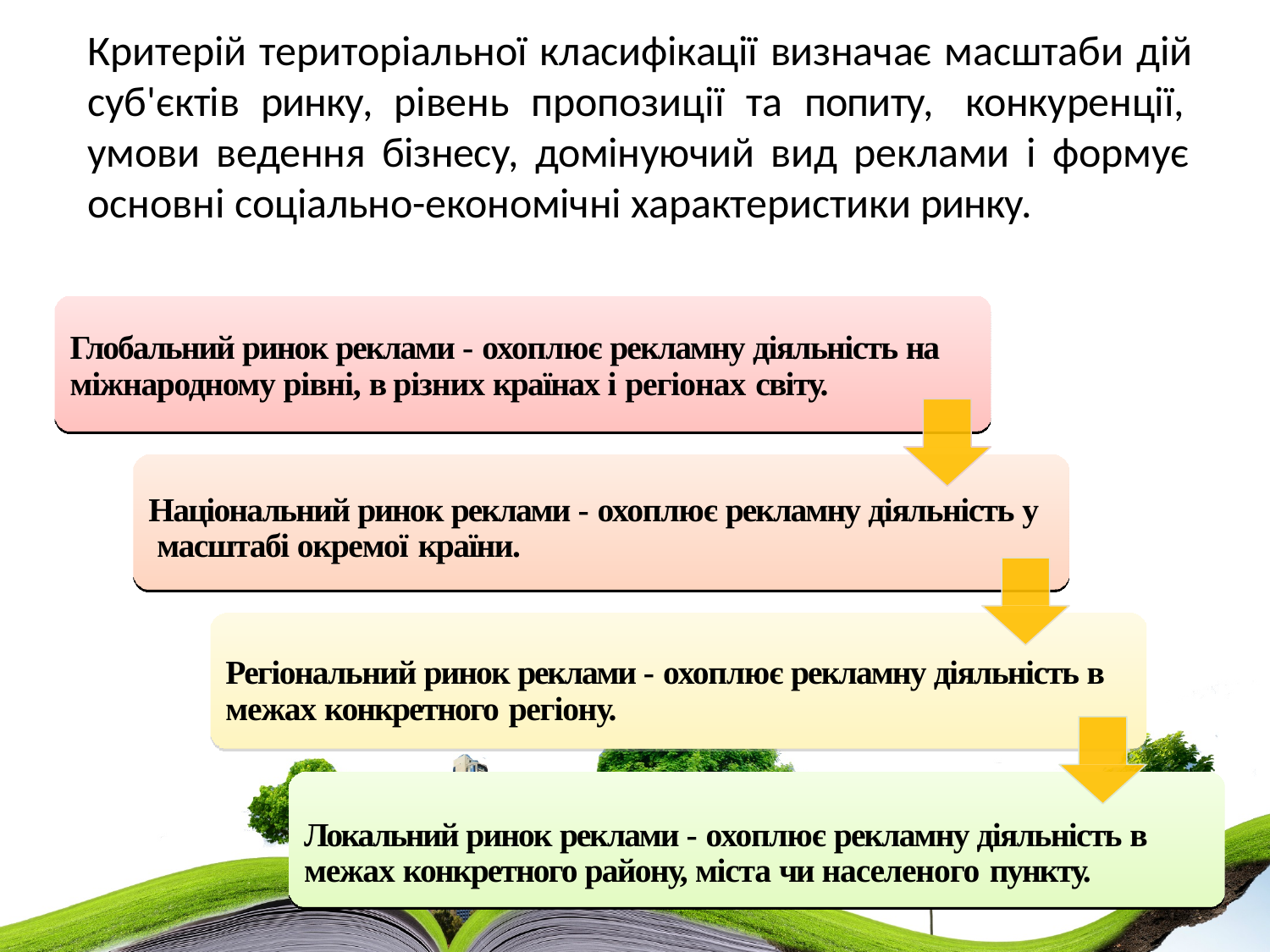

# Критерій територіальної класифікації визначає масштаби дій  суб'єктів ринку, рівень пропозиції та попиту, конкуренції,  умови ведення бізнесу, домінуючий вид реклами і формує  основні соціально-економічні характеристики ринку.

Глобальний ринок реклами - охоплює рекламну діяльність на  міжнародному рівні, в різних країнах і регіонах світу.

Національний ринок реклами - охоплює рекламну діяльність у  масштабі окремої країни.

Регіональний ринок реклами - охоплює рекламну діяльність в  межах конкретного регіону.

Локальний ринок реклами - охоплює рекламну діяльність в  межах конкретного району, міста чи населеного пункту.